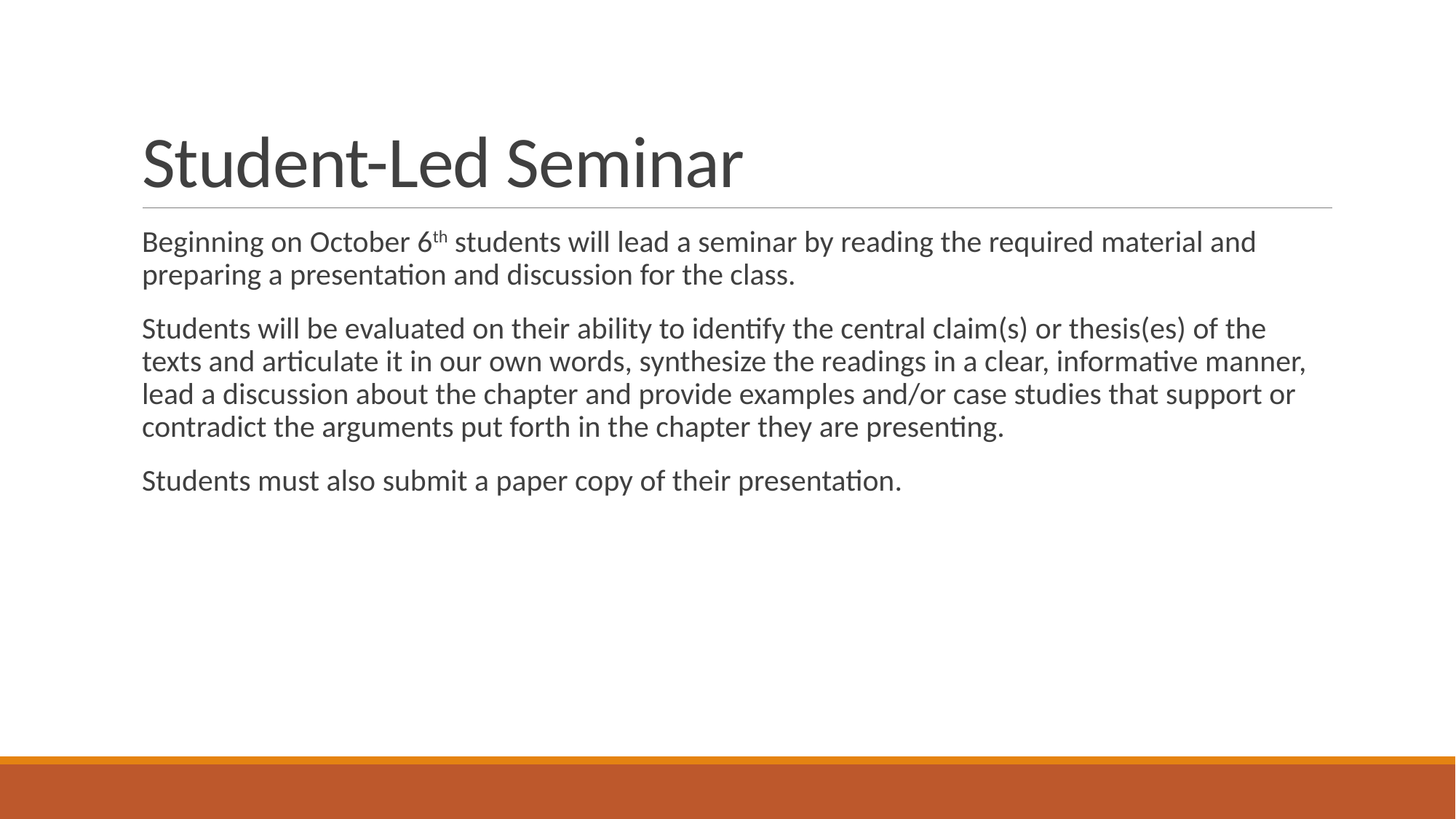

# Student-Led Seminar
Beginning on October 6th students will lead a seminar by reading the required material and preparing a presentation and discussion for the class.
Students will be evaluated on their ability to identify the central claim(s) or thesis(es) of the texts and articulate it in our own words, synthesize the readings in a clear, informative manner, lead a discussion about the chapter and provide examples and/or case studies that support or contradict the arguments put forth in the chapter they are presenting.
Students must also submit a paper copy of their presentation.